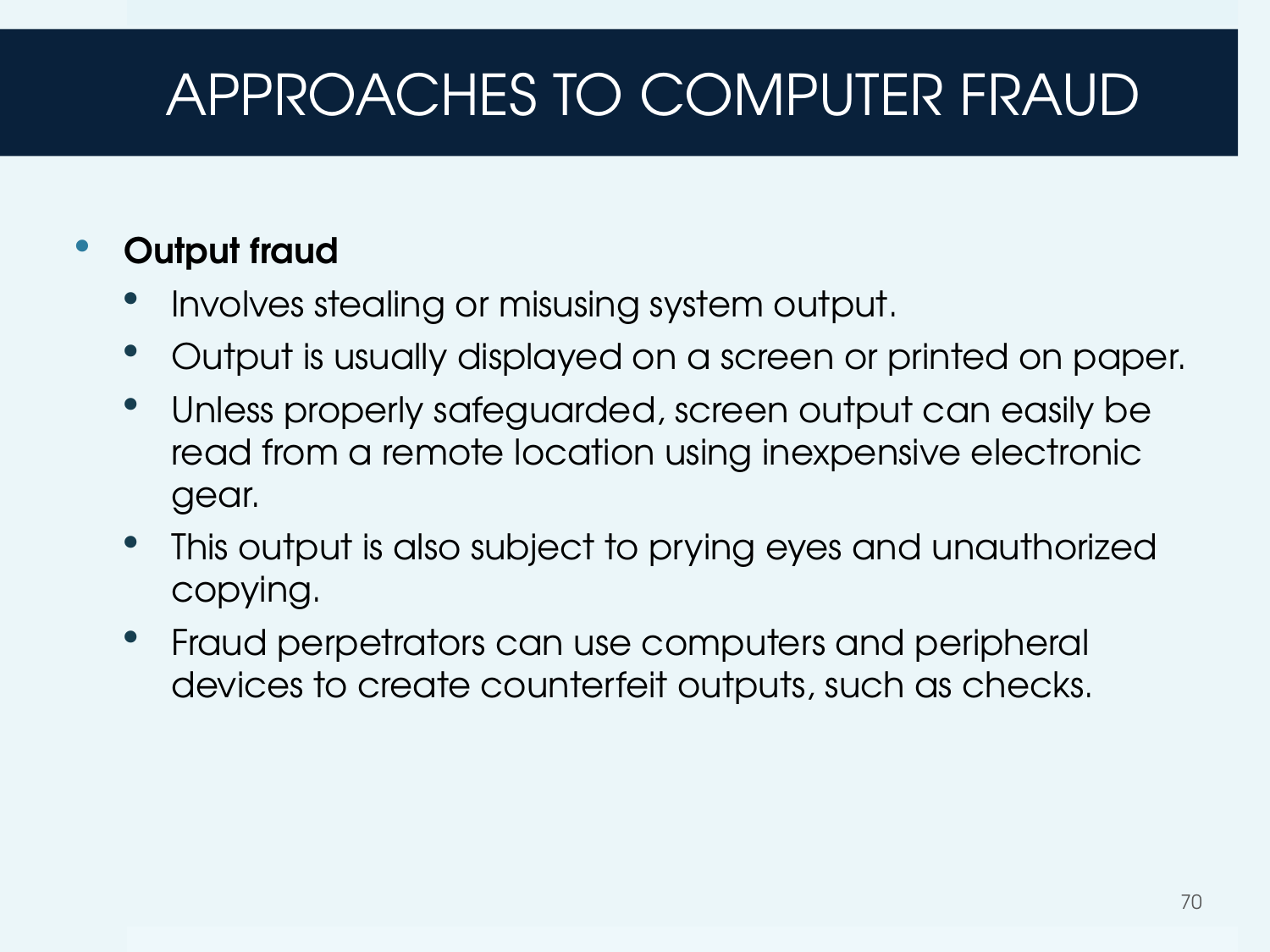

# APPROACHES TO COMPUTER FRAUD
Output fraud
Involves stealing or misusing system output.
Output is usually displayed on a screen or printed on paper.
Unless properly safeguarded, screen output can easily be read from a remote location using inexpensive electronic gear.
This output is also subject to prying eyes and unauthorized copying.
Fraud perpetrators can use computers and peripheral devices to create counterfeit outputs, such as checks.
70